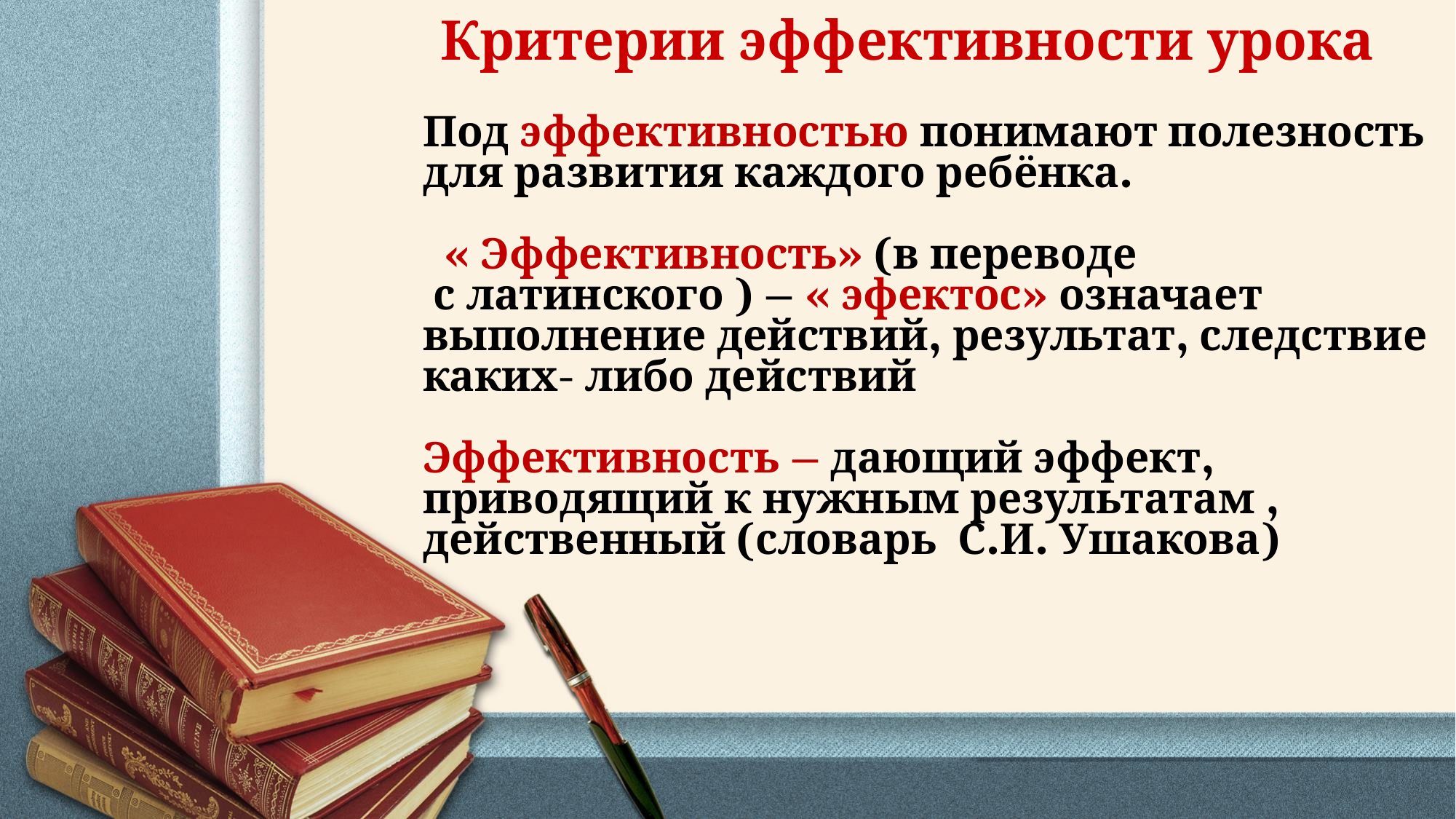

Критерии эффективности урока
Под эффективностью понимают полезность для развития каждого ребёнка.

  « Эффективность» (в переводе
 с латинского ) – « эфектос» означает выполнение действий, результат, следствие каких- либо действий

Эффективность – дающий эффект, приводящий к нужным результатам , действенный (словарь  С.И. Ушакова)